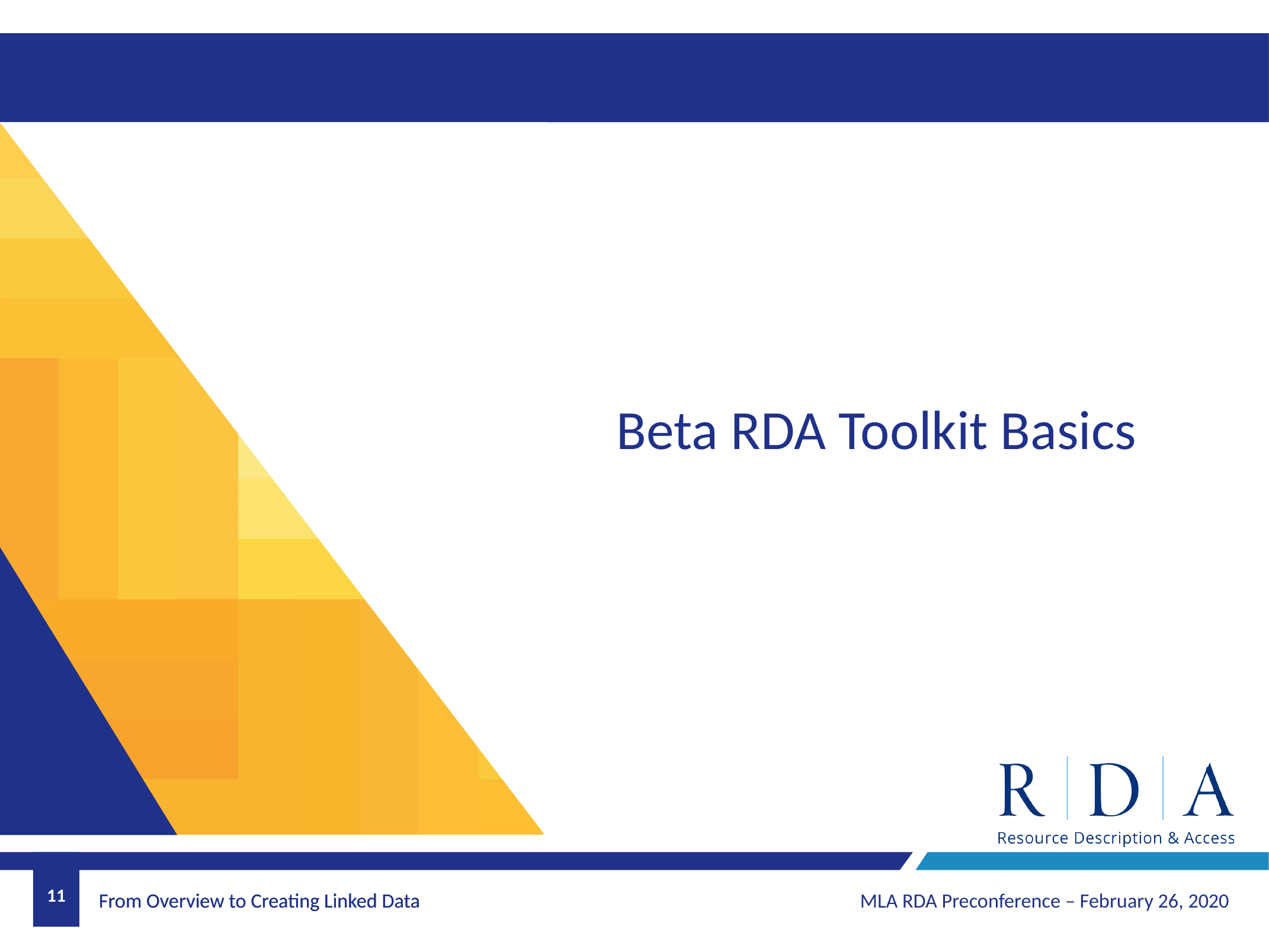

#
Beta RDA Toolkit Basics
MLA RDA Preconference – February 26, 2020